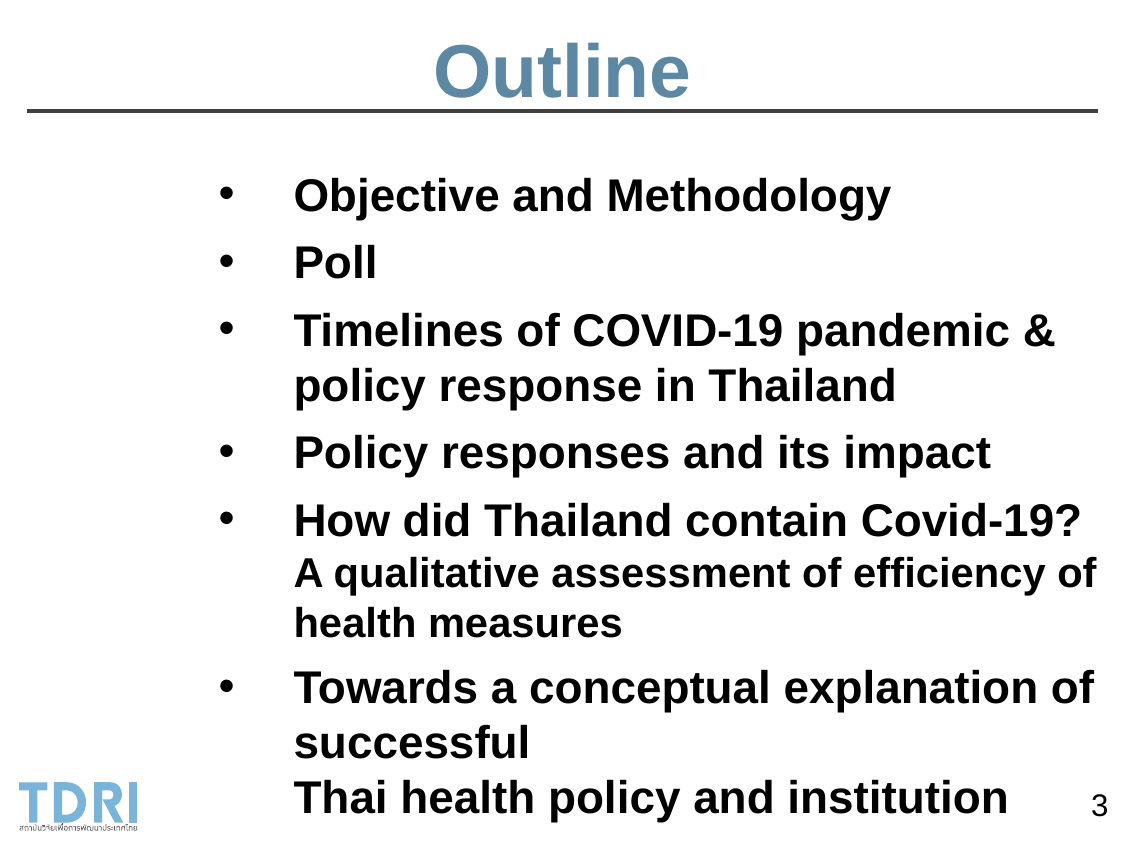

Outline
Objective and Methodology
Poll
Timelines of COVID-19 pandemic &
policy response in Thailand
Policy responses and its impact
How did Thailand contain Covid-19?
A qualitative assessment of efficiency of health measures
Towards a conceptual explanation of successful
Thai health policy and institution
A brief of next session on Sep 30, 2020
3